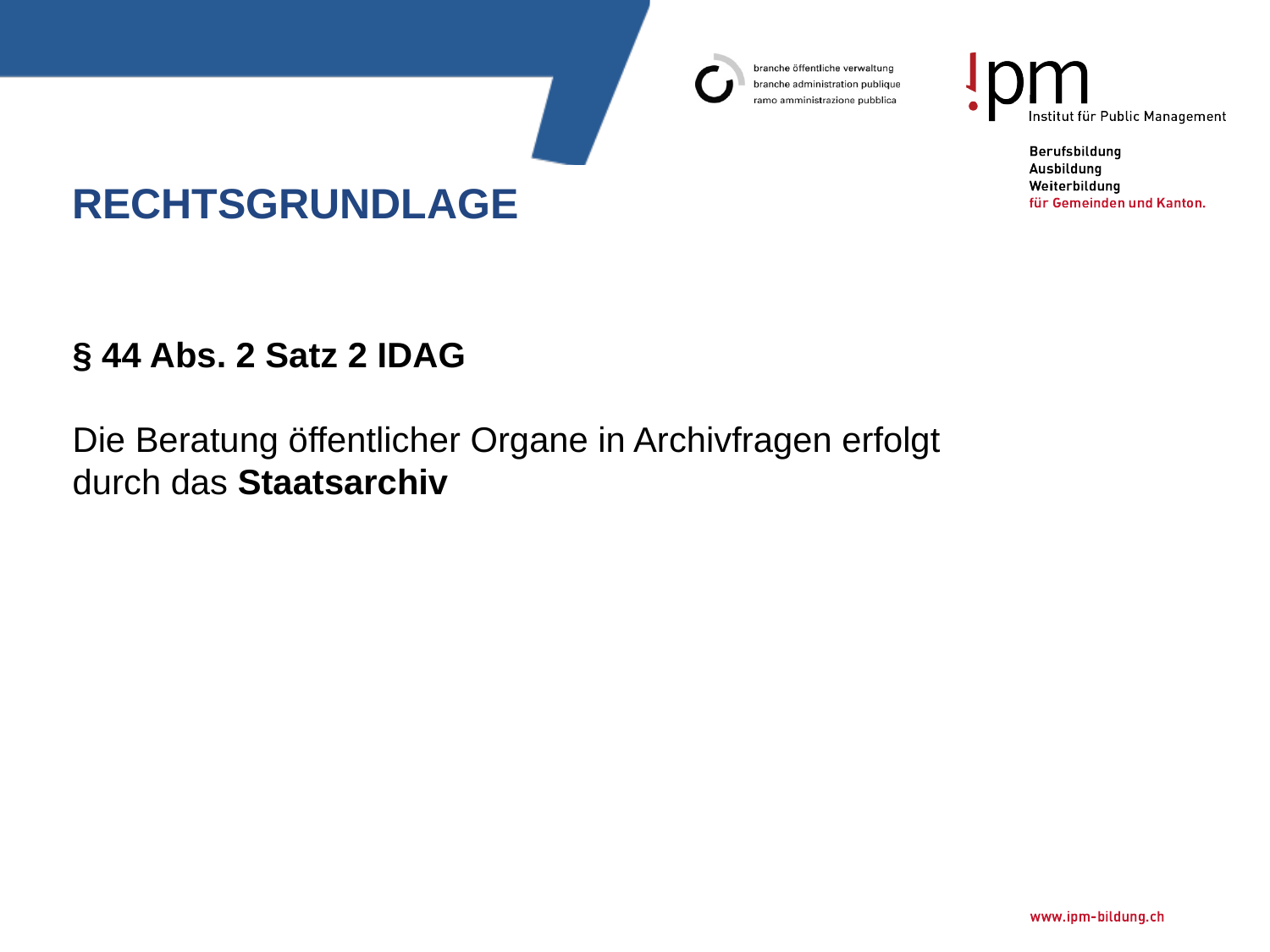

# Rechtsgrundlage
§ 44 Abs. 2 Satz 2 IDAG

Die Beratung öffentlicher Organe in Archivfragen erfolgt
durch das Staatsarchiv